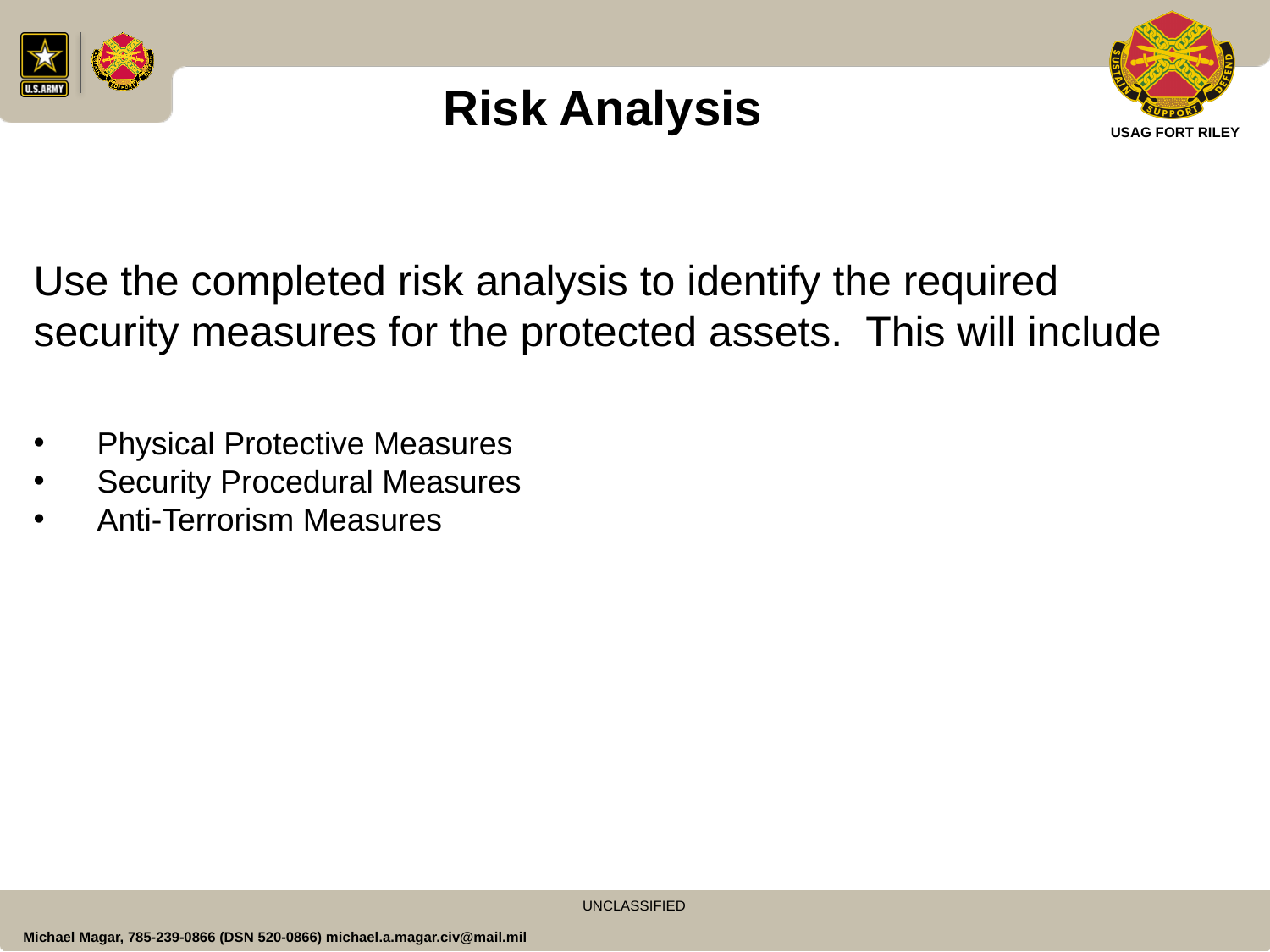

Risk Analysis

Use the completed risk analysis to identify the required security measures for the protected assets.  This will include

Physical Protective Measures
Security Procedural Measures
Anti-Terrorism Measures